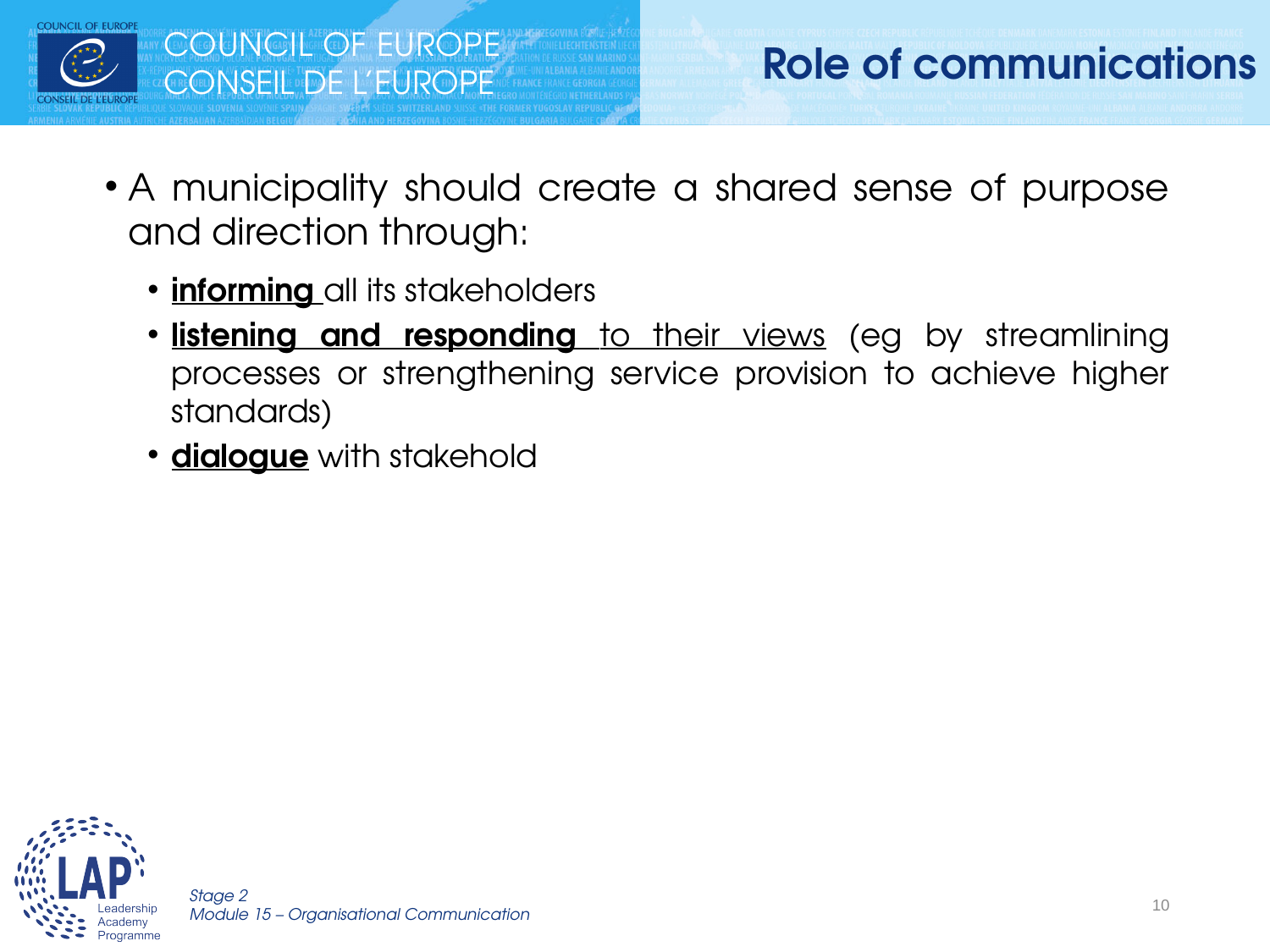

# Role of communications
A municipality should create a shared sense of purpose and direction through:
informing all its stakeholders
listening and responding to their views (eg by streamlining processes or strengthening service provision to achieve higher standards)
dialogue with stakehold
Stage 2
Module 15 – Organisational Communication
10